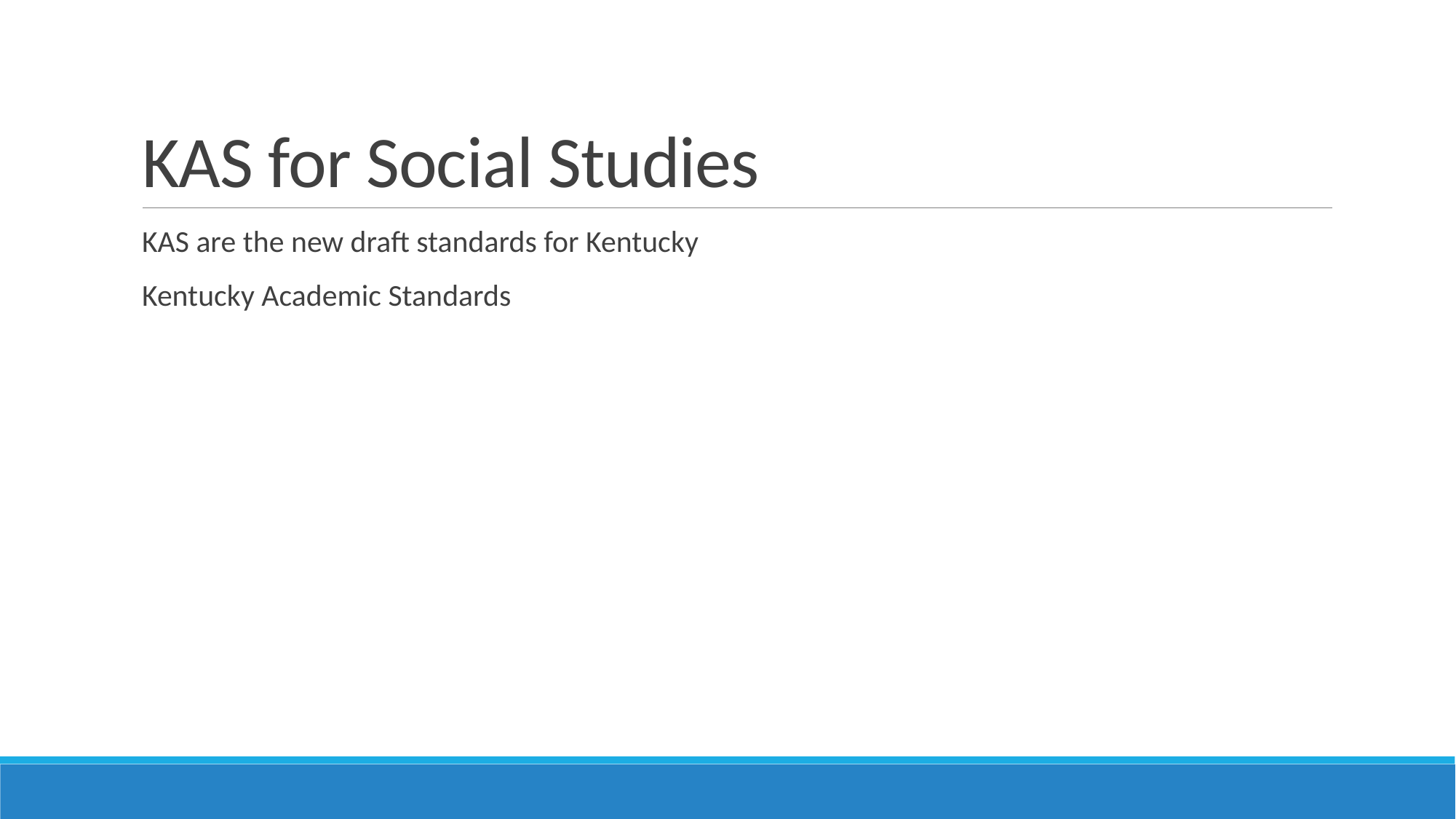

# KAS for Social Studies
KAS are the new draft standards for Kentucky
Kentucky Academic Standards